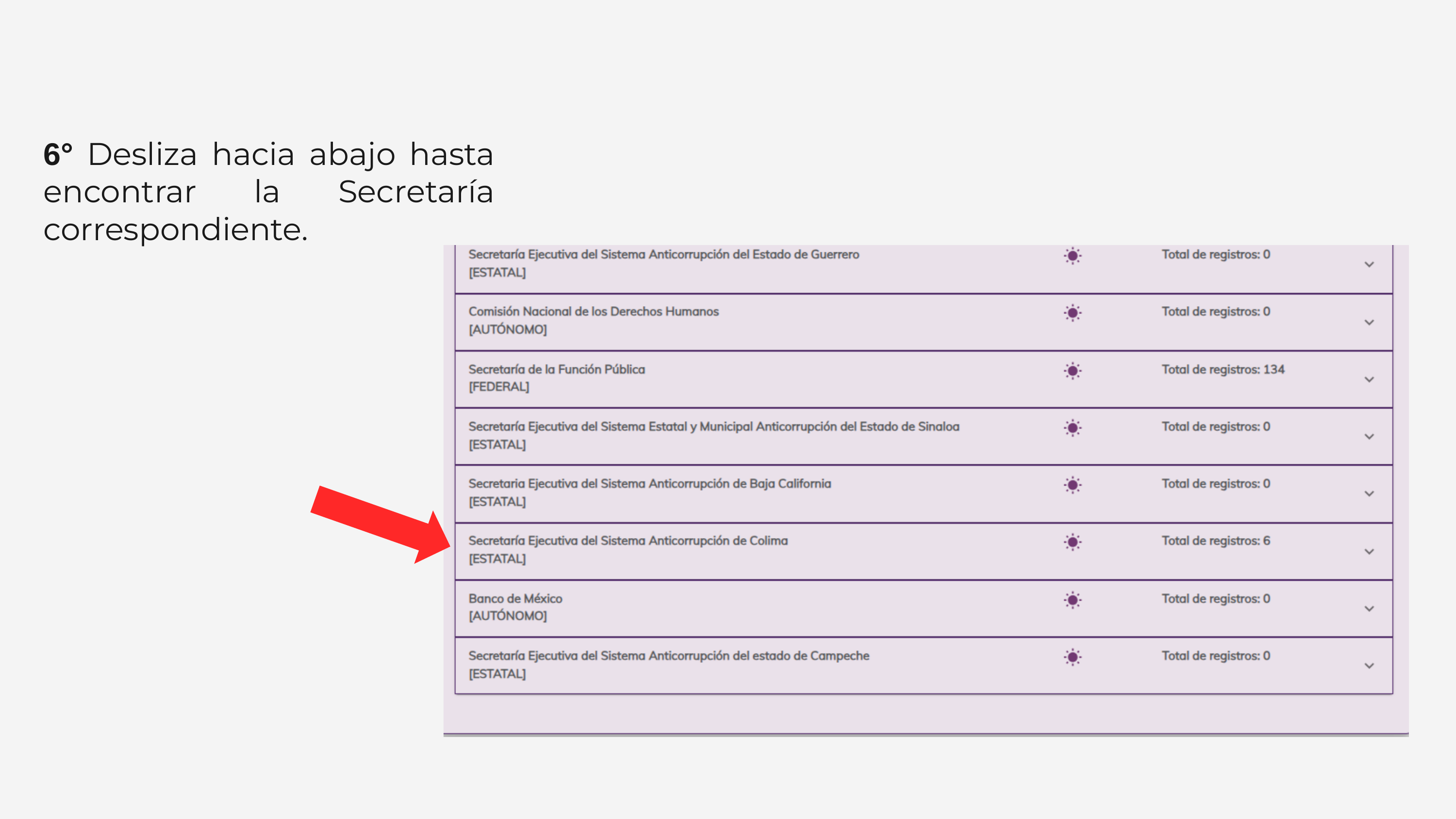

6° Desliza hacia abajo hasta encontrar la Secretaría correspondiente.